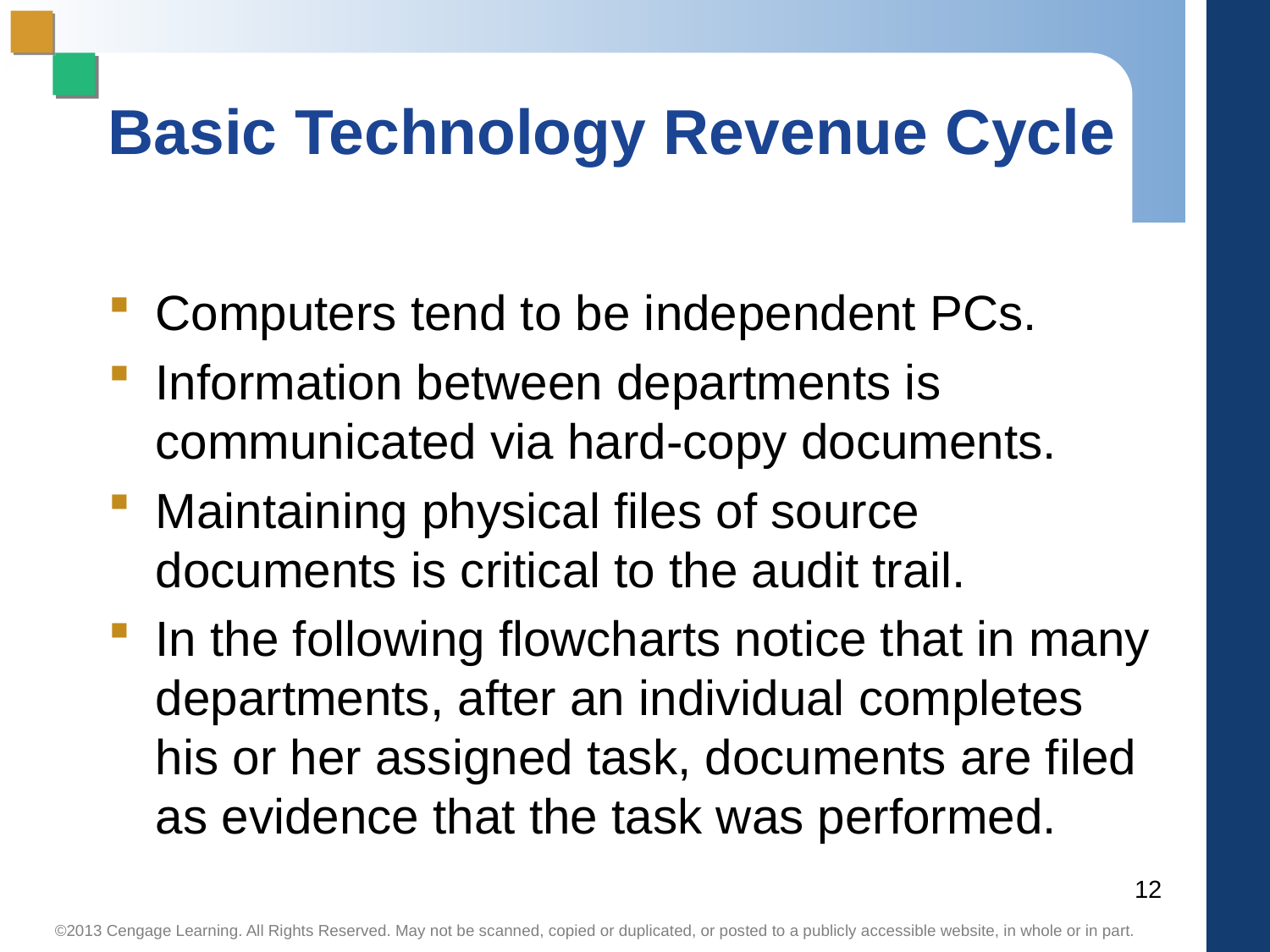

# Basic Technology Revenue Cycle
Computers tend to be independent PCs.
Information between departments is communicated via hard-copy documents.
Maintaining physical files of source documents is critical to the audit trail.
In the following flowcharts notice that in many departments, after an individual completes his or her assigned task, documents are filed as evidence that the task was performed.
12